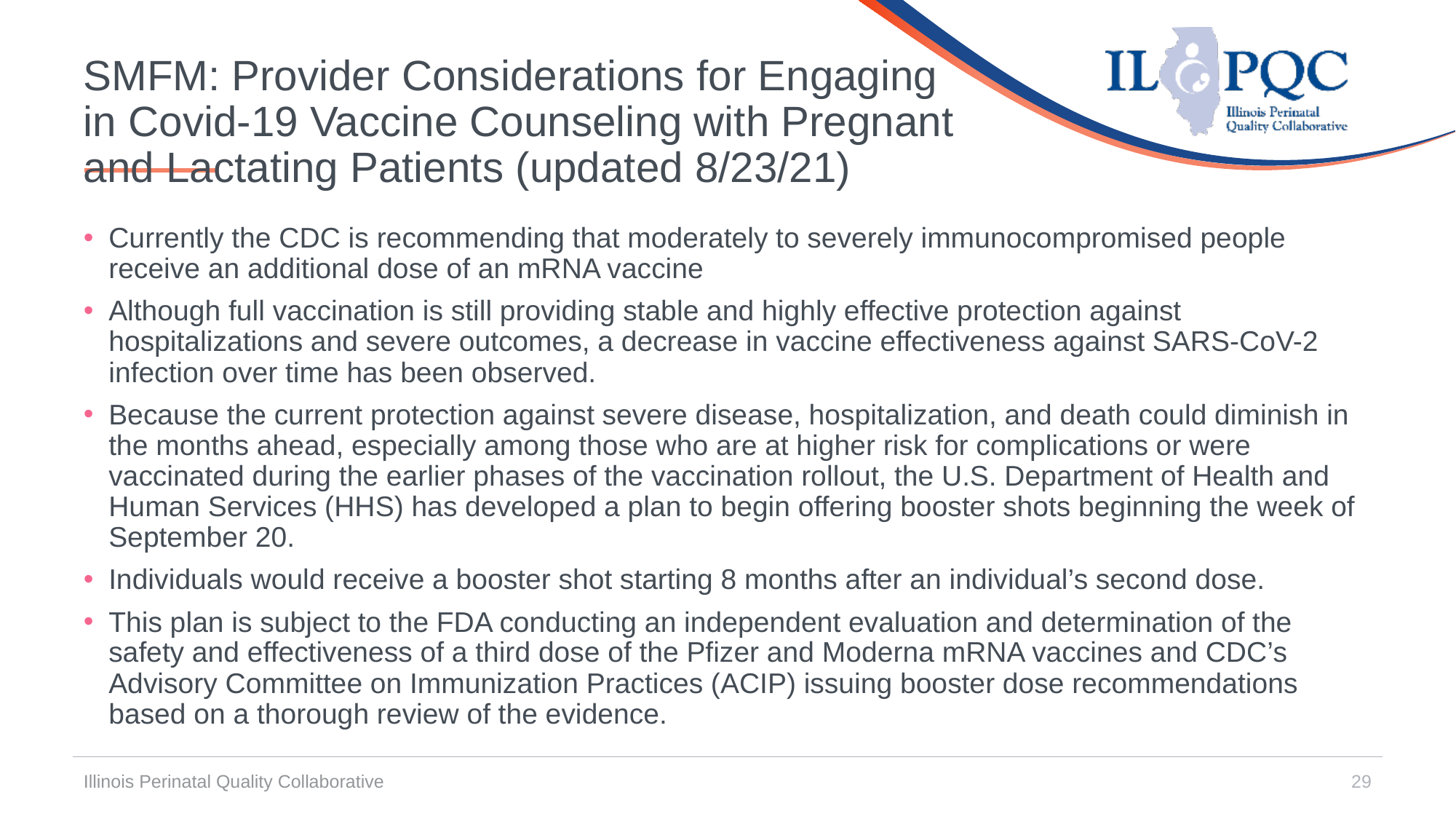

# SMFM: Provider Considerations for Engaging in Covid-19 Vaccine Counseling with Pregnant and Lactating Patients (updated 8/23/21)
Currently the CDC is recommending that moderately to severely immunocompromised people receive an additional dose of an mRNA vaccine
Although full vaccination is still providing stable and highly effective protection against hospitalizations and severe outcomes, a decrease in vaccine effectiveness against SARS-CoV-2 infection over time has been observed.
Because the current protection against severe disease, hospitalization, and death could diminish in the months ahead, especially among those who are at higher risk for complications or were vaccinated during the earlier phases of the vaccination rollout, the U.S. Department of Health and Human Services (HHS) has developed a plan to begin offering booster shots beginning the week of September 20.
Individuals would receive a booster shot starting 8 months after an individual’s second dose.
This plan is subject to the FDA conducting an independent evaluation and determination of the safety and effectiveness of a third dose of the Pfizer and Moderna mRNA vaccines and CDC’s Advisory Committee on Immunization Practices (ACIP) issuing booster dose recommendations based on a thorough review of the evidence.
Illinois Perinatal Quality Collaborative
29